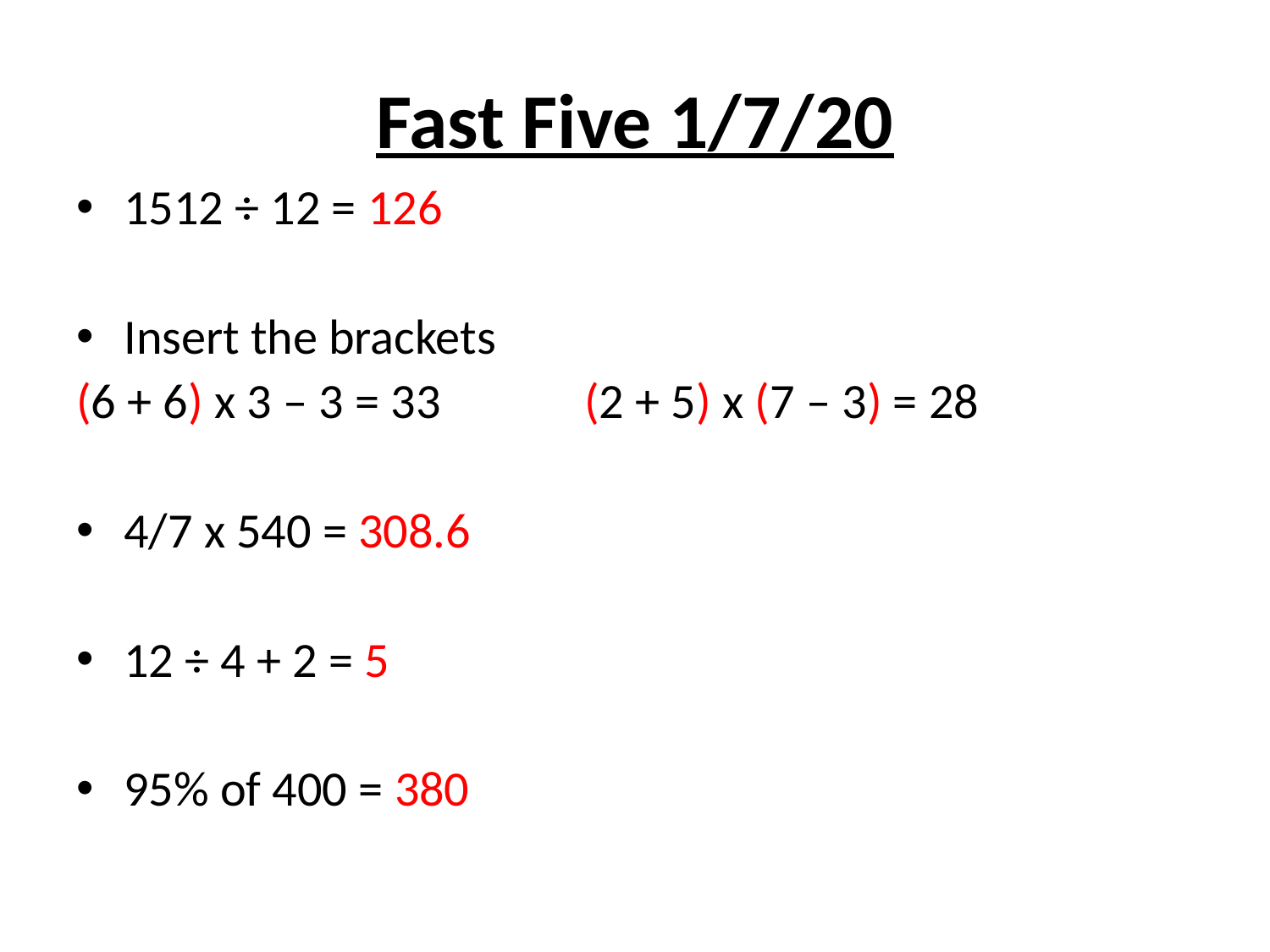

# Fast Five 1/7/20
1512 ÷ 12 = 126

Insert the brackets
(6 + 6) x 3 – 3 = 33		(2 + 5) x (7 – 3) = 28

4/7 x 540 = 308.6

12 ÷ 4 + 2 = 5

95% of 400 = 380